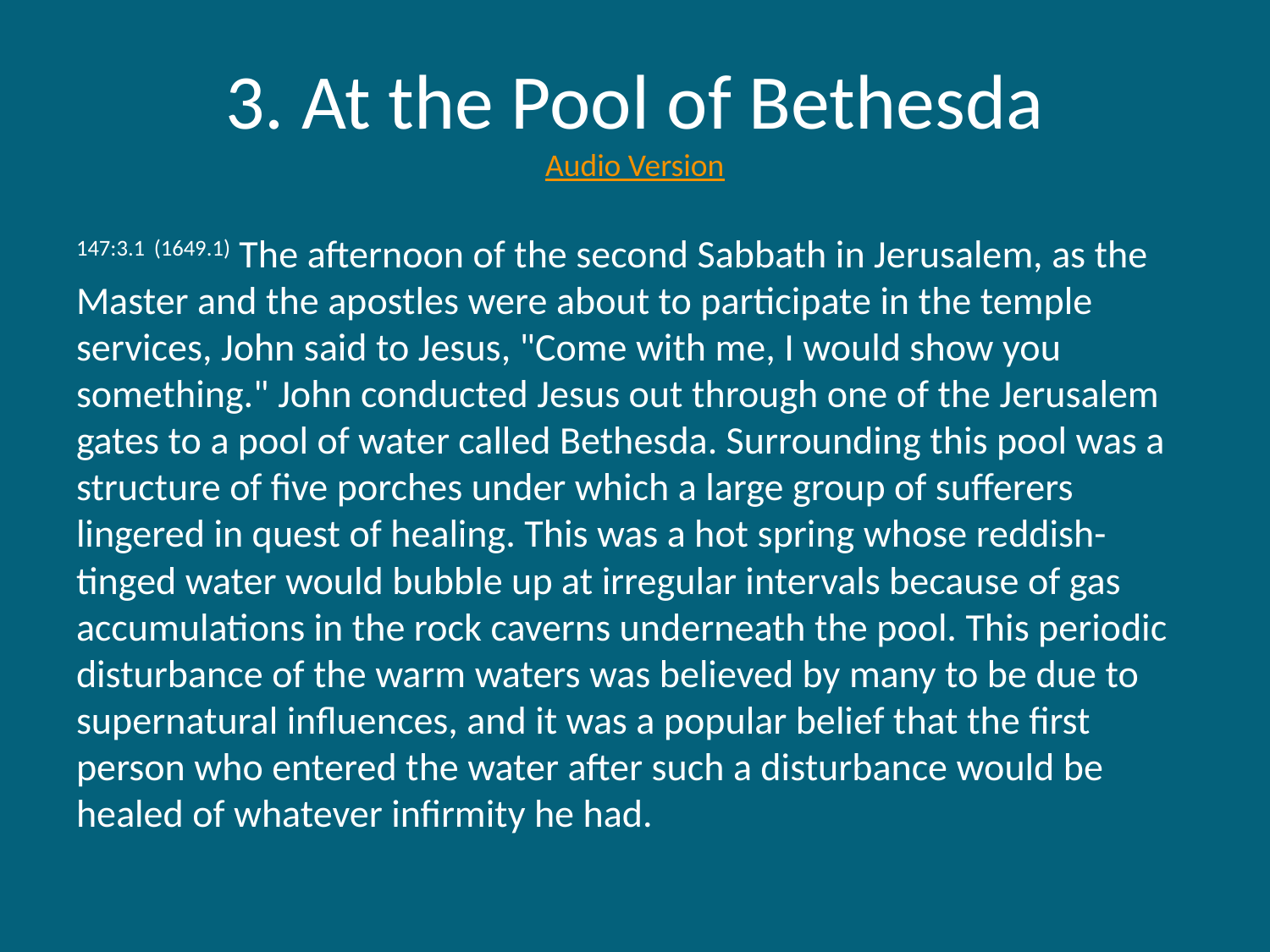

# 3. At the Pool of Bethesda Audio Version
147:3.1 (1649.1) The afternoon of the second Sabbath in Jerusalem, as the Master and the apostles were about to participate in the temple services, John said to Jesus, "Come with me, I would show you something." John conducted Jesus out through one of the Jerusalem gates to a pool of water called Bethesda. Surrounding this pool was a structure of five porches under which a large group of sufferers lingered in quest of healing. This was a hot spring whose reddish-tinged water would bubble up at irregular intervals because of gas accumulations in the rock caverns underneath the pool. This periodic disturbance of the warm waters was believed by many to be due to supernatural influences, and it was a popular belief that the first person who entered the water after such a disturbance would be healed of whatever infirmity he had.